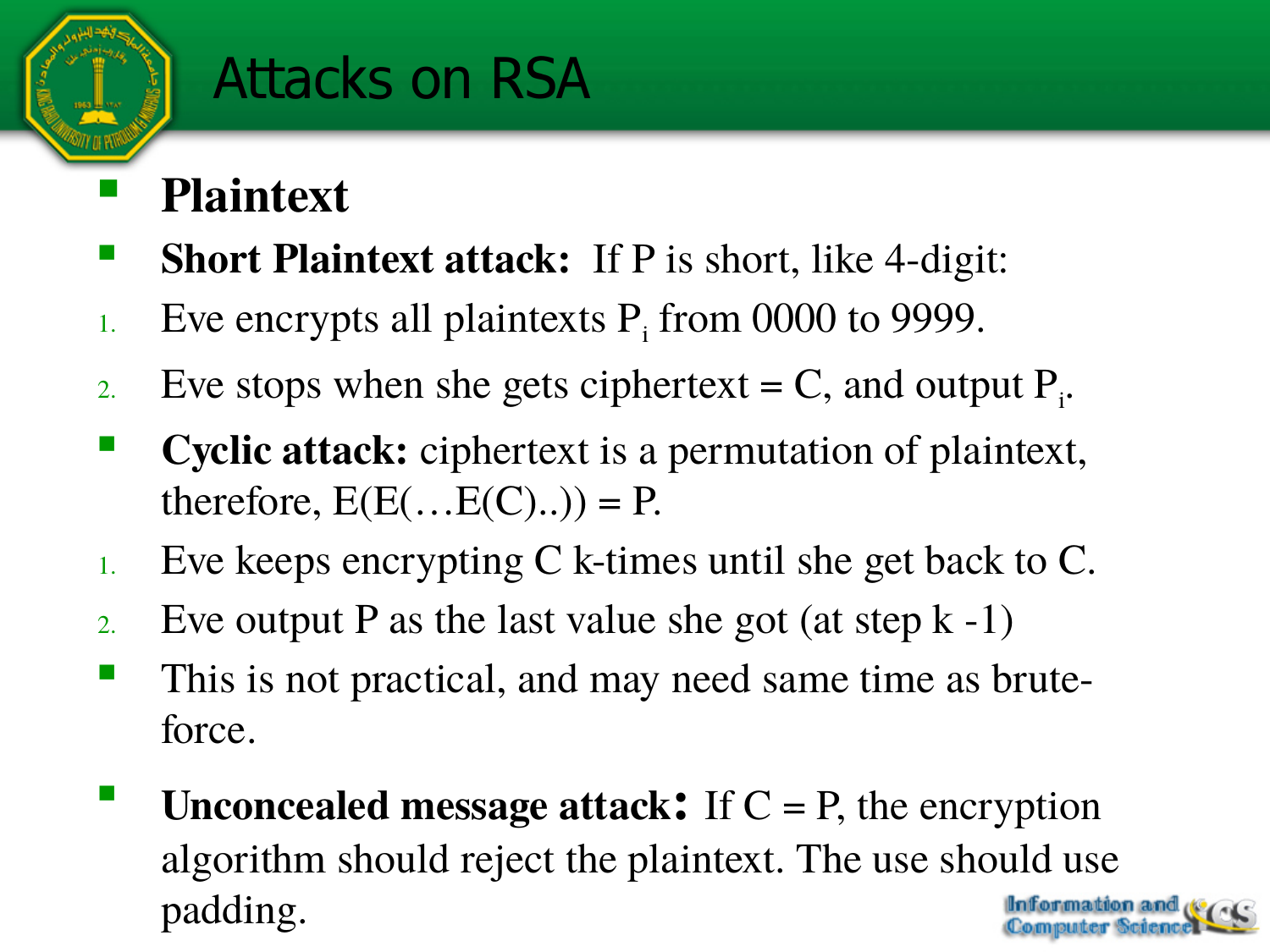

# Attacks on RSA
Plaintext
Short Plaintext attack:  If P is short, like 4-digit:
Eve encrypts all plaintexts Pi from 0000 to 9999.
Eve stops when she gets ciphertext = C, and output Pi.
Cyclic attack: ciphertext is a permutation of plaintext, therefore, E(E(…E(C)..)) = P.
Eve keeps encrypting C k-times until she get back to C.
Eve output P as the last value she got (at step k -1)
This is not practical, and may need same time as brute-force.
Unconcealed message attack: If C = P, the encryption algorithm should reject the plaintext. The use should use padding.